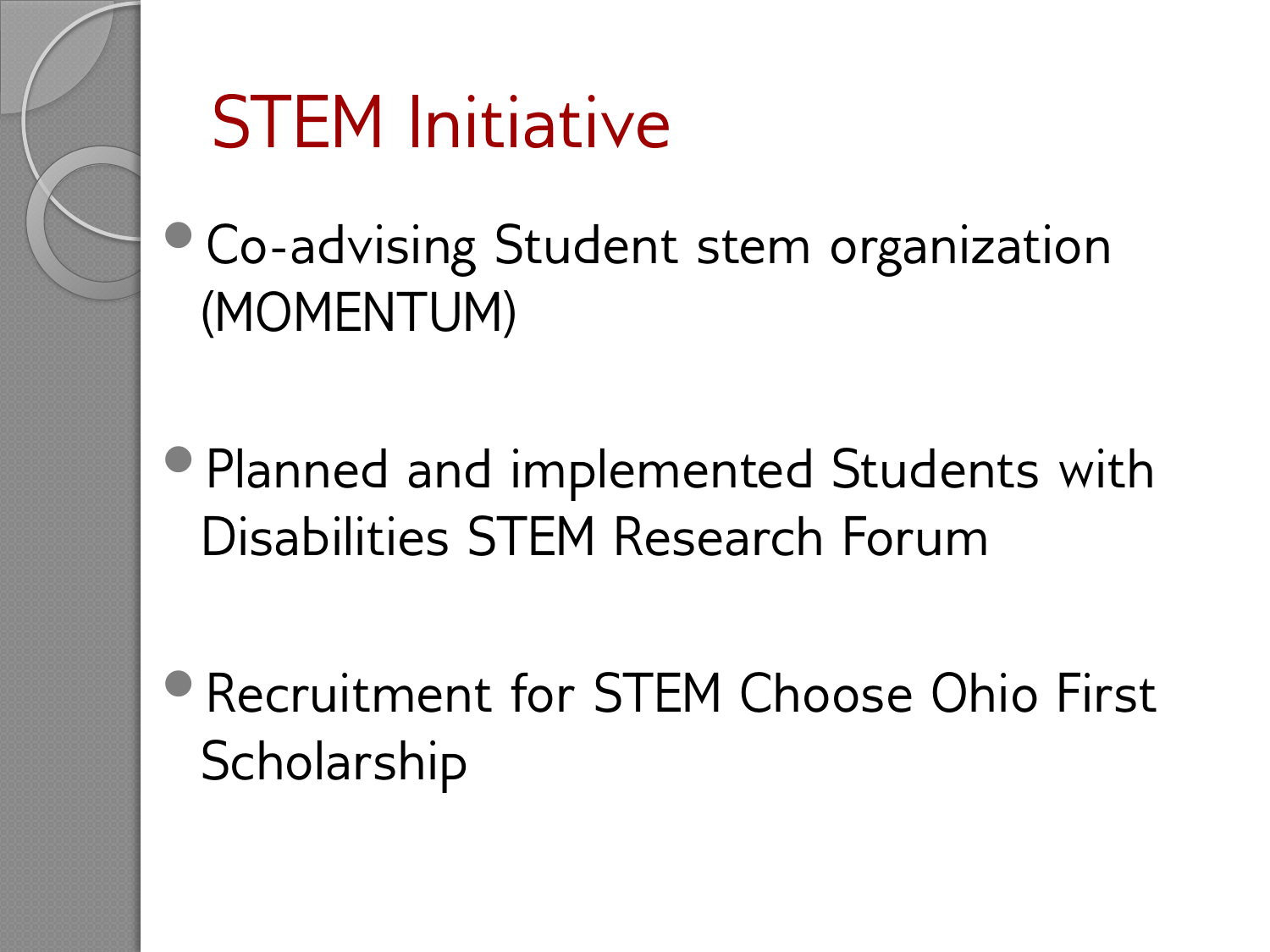

# STEM Initiative
Co-advising Student stem organization (MOMENTUM)

Planned and implemented Students with Disabilities STEM Research Forum

Recruitment for STEM Choose Ohio First Scholarship